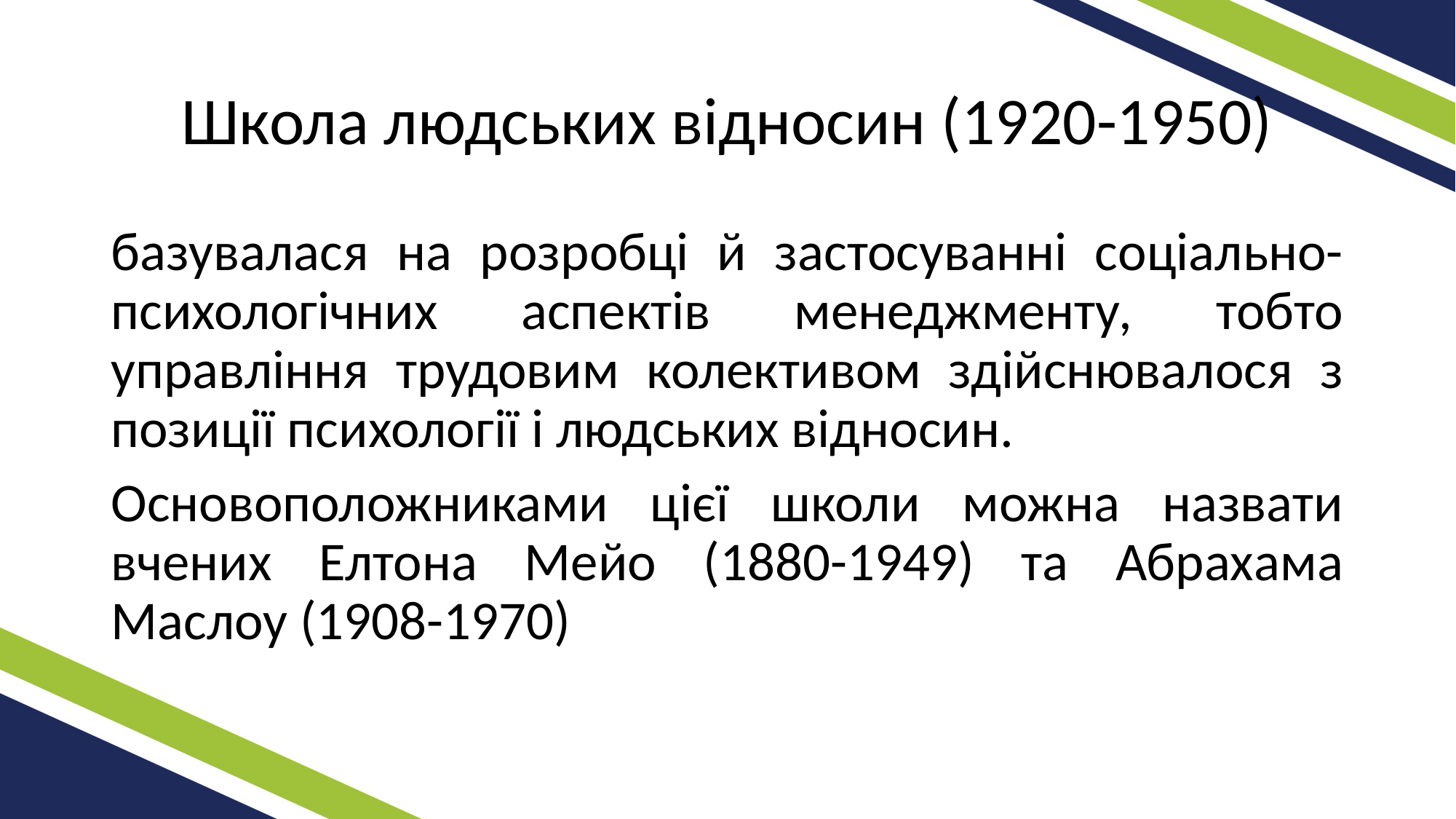

# Школа людських відносин (1920-1950)
базувалася на розробці й застосуванні соціально-психологічних аспектів менеджменту, тобто управління трудовим колективом здійснювалося з позиції психології і людських відносин.
Основоположниками цієї школи можна назвати вчених Елтона Мейо (1880-1949) та Абрахама Маслоу (1908-1970)